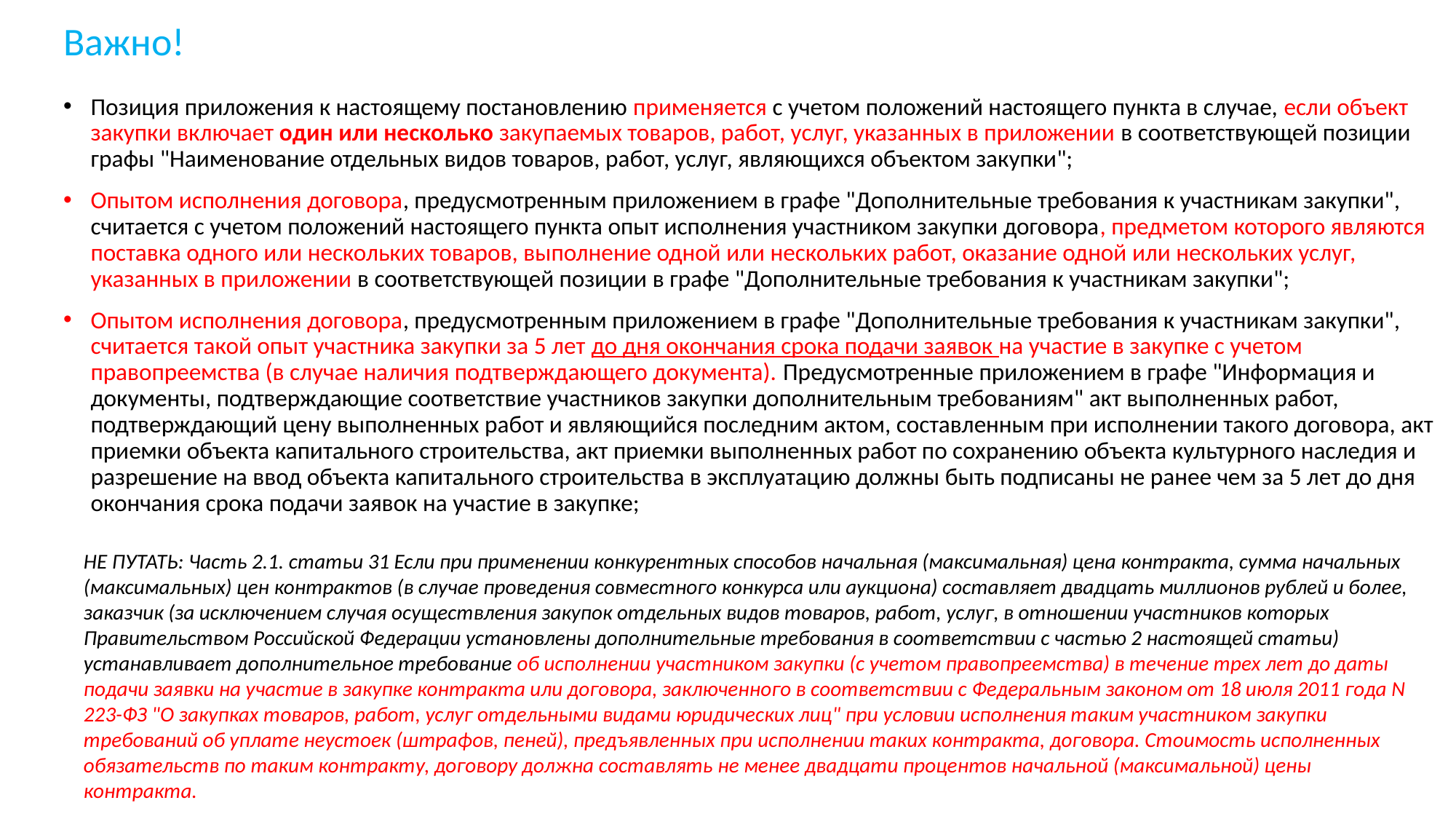

# Важно!
Позиция приложения к настоящему постановлению применяется с учетом положений настоящего пункта в случае, если объект закупки включает один или несколько закупаемых товаров, работ, услуг, указанных в приложении в соответствующей позиции графы "Наименование отдельных видов товаров, работ, услуг, являющихся объектом закупки";
Опытом исполнения договора, предусмотренным приложением в графе "Дополнительные требования к участникам закупки", считается с учетом положений настоящего пункта опыт исполнения участником закупки договора, предметом которого являются поставка одного или нескольких товаров, выполнение одной или нескольких работ, оказание одной или нескольких услуг, указанных в приложении в соответствующей позиции в графе "Дополнительные требования к участникам закупки";
Опытом исполнения договора, предусмотренным приложением в графе "Дополнительные требования к участникам закупки", считается такой опыт участника закупки за 5 лет до дня окончания срока подачи заявок на участие в закупке с учетом правопреемства (в случае наличия подтверждающего документа). Предусмотренные приложением в графе "Информация и документы, подтверждающие соответствие участников закупки дополнительным требованиям" акт выполненных работ, подтверждающий цену выполненных работ и являющийся последним актом, составленным при исполнении такого договора, акт приемки объекта капитального строительства, акт приемки выполненных работ по сохранению объекта культурного наследия и разрешение на ввод объекта капитального строительства в эксплуатацию должны быть подписаны не ранее чем за 5 лет до дня окончания срока подачи заявок на участие в закупке;

НЕ ПУТАТЬ: Часть 2.1. статьи 31 Если при применении конкурентных способов начальная (максимальная) цена контракта, сумма начальных (максимальных) цен контрактов (в случае проведения совместного конкурса или аукциона) составляет двадцать миллионов рублей и более, заказчик (за исключением случая осуществления закупок отдельных видов товаров, работ, услуг, в отношении участников которых Правительством Российской Федерации установлены дополнительные требования в соответствии с частью 2 настоящей статьи) устанавливает дополнительное требование об исполнении участником закупки (с учетом правопреемства) в течение трех лет до даты подачи заявки на участие в закупке контракта или договора, заключенного в соответствии с Федеральным законом от 18 июля 2011 года N 223-ФЗ "О закупках товаров, работ, услуг отдельными видами юридических лиц" при условии исполнения таким участником закупки требований об уплате неустоек (штрафов, пеней), предъявленных при исполнении таких контракта, договора. Стоимость исполненных обязательств по таким контракту, договору должна составлять не менее двадцати процентов начальной (максимальной) цены контракта.